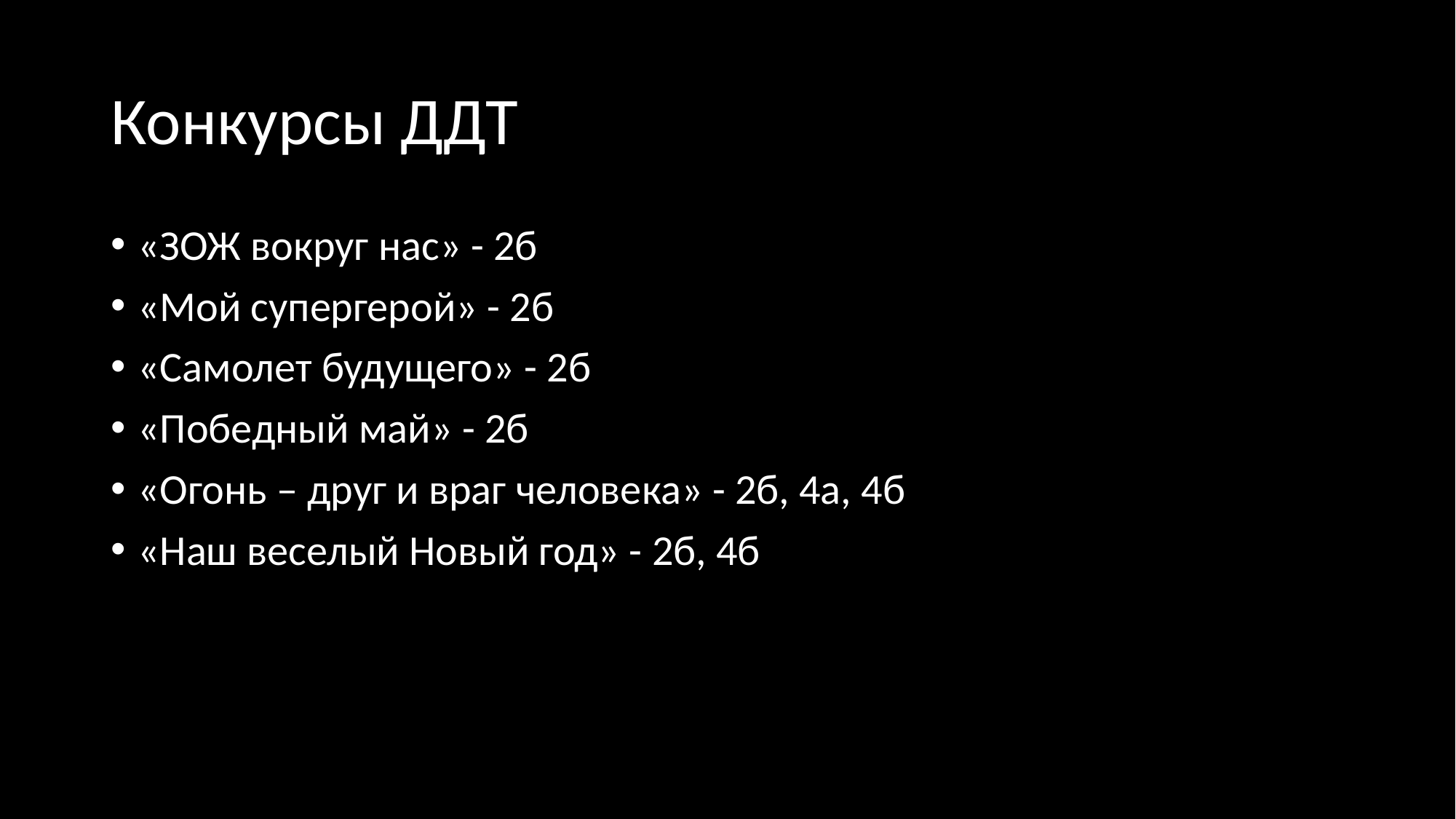

# Конкурсы ДДТ
«ЗОЖ вокруг нас» - 2б
«Мой супергерой» - 2б
«Самолет будущего» - 2б
«Победный май» - 2б
«Огонь – друг и враг человека» - 2б, 4а, 4б
«Наш веселый Новый год» - 2б, 4б